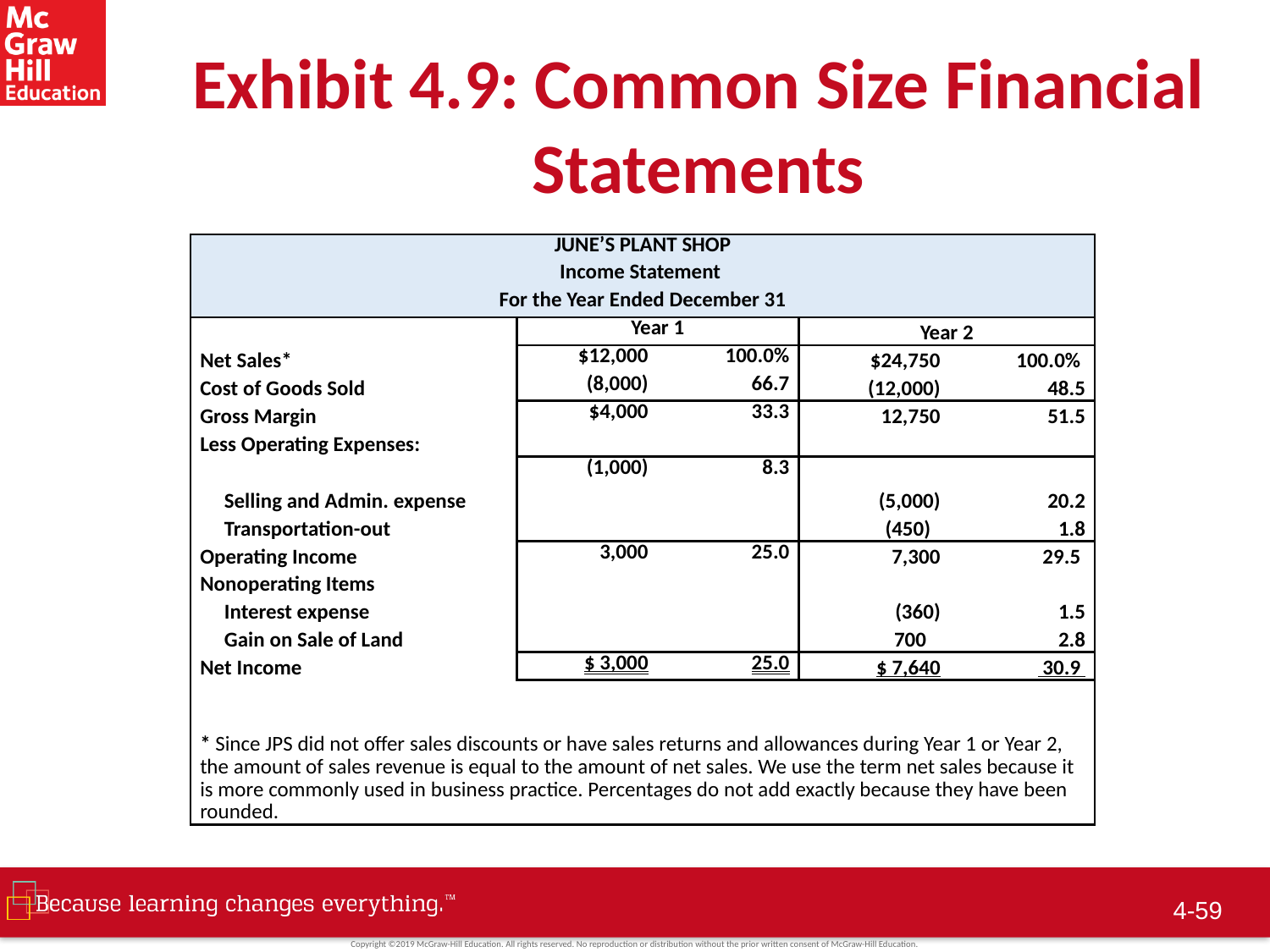

# Exhibit 4.9: Common Size Financial Statements
| JUNE’S PLANT SHOP |  |  |  |  |  |
| --- | --- | --- | --- | --- | --- |
| Income Statement |  |  |  |  |  |
| For the Year Ended December 31 |  |  |  |  |  |
|  | Year 1 |  | Year 2 |  |  |
| Net Sales\* | $12,000 | 100.0% | $24,750 |  | 100.0% |
| Cost of Goods Sold | (8,000) | 66.7 | (12,000) |  | 48.5 |
| Gross Margin | $4,000 | 33.3 | 12,750 |  | 51.5 |
| Less Operating Expenses: |  |  |  |  |  |
| Selling and Admin. expense | (1,000) | 8.3 | (5,000) |  | 20.2 |
| Transportation-out |  |  | (450) |  | 1.8 |
| Operating Income | 3,000 | 25.0 | 7,300 |  | 29.5 |
| Nonoperating Items |  |  |  |  |  |
| Interest expense |  |  | (360) |  | 1.5 |
| Gain on Sale of Land |  |  | 700 | 2.8 |  |
| Net Income | $ 3,000 | 25.0 | $ 7,640 |  | 30.9 |
| \* Since JPS did not offer sales discounts or have sales returns and allowances during Year 1 or Year 2, the amount of sales revenue is equal to the amount of net sales. We use the term net sales because it is more commonly used in business practice. Percentages do not add exactly because they have been rounded. |  |  |  |  |  |

 4-59